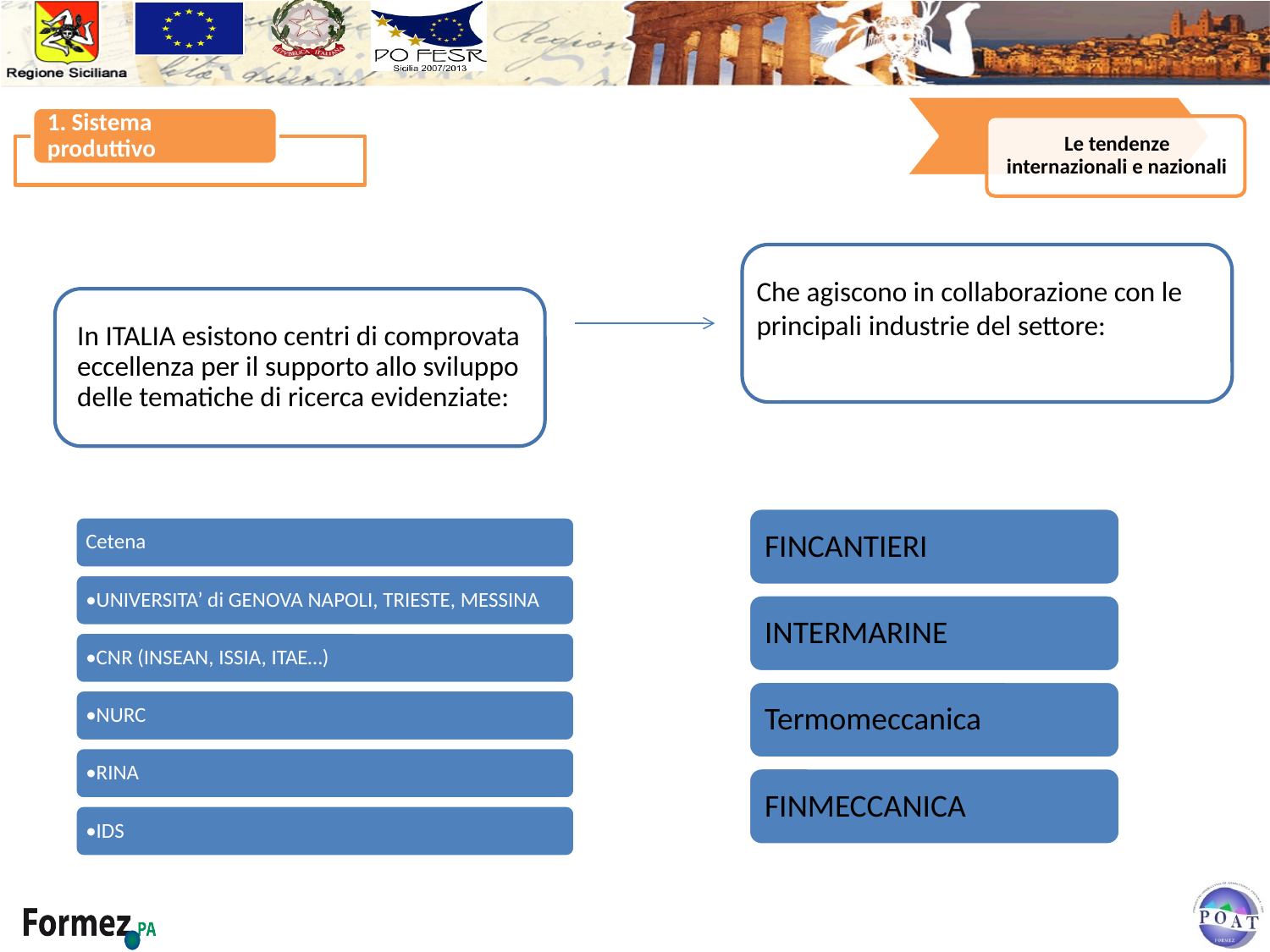

1. Sistema produttivo
Le tendenze internazionali e nazionali
In ITALIA esistono centri di comprovata eccellenza per il supporto allo sviluppo delle tematiche di ricerca evidenziate:
Che agiscono in collaborazione con le principali industrie del settore:

Cetena
•UNIVERSITA’ di GENOVA NAPOLI, TRIESTE, MESSINA
•CNR (INSEAN, ISSIA, ITAE…)
•NURC
•RINA
•IDS
FINCANTIERI
INTERMARINE
Termomeccanica
FINMECCANICA